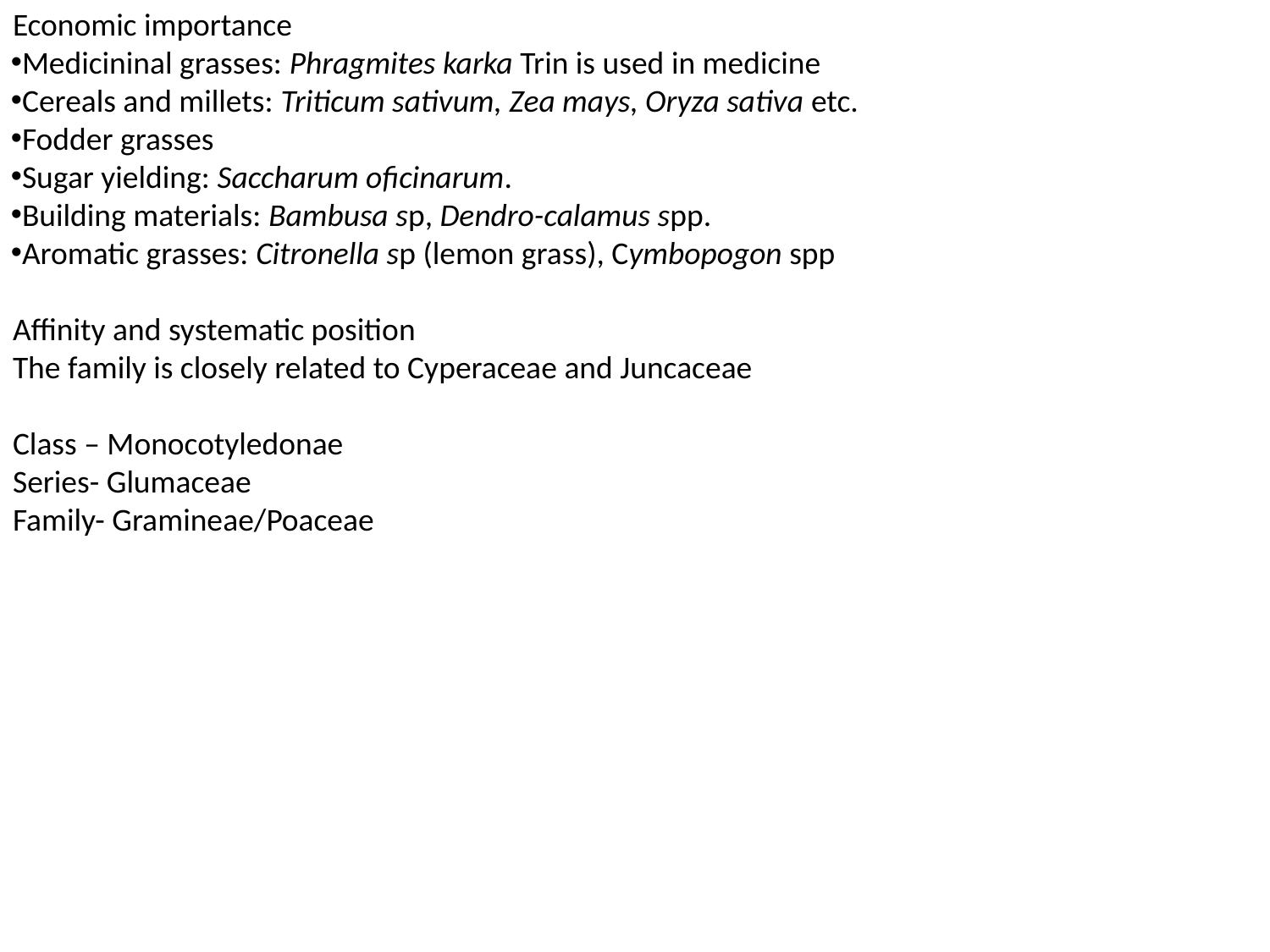

Economic importance
Medicininal grasses: Phragmites karka Trin is used in medicine
Cereals and millets: Triticum sativum, Zea mays, Oryza sativa etc.
Fodder grasses
Sugar yielding: Saccharum oficinarum.
Building materials: Bambusa sp, Dendro-calamus spp.
Aromatic grasses: Citronella sp (lemon grass), Cymbopogon spp

Affinity and systematic position
The family is closely related to Cyperaceae and Juncaceae

Class – Monocotyledonae
Series- Glumaceae
Family- Gramineae/Poaceae